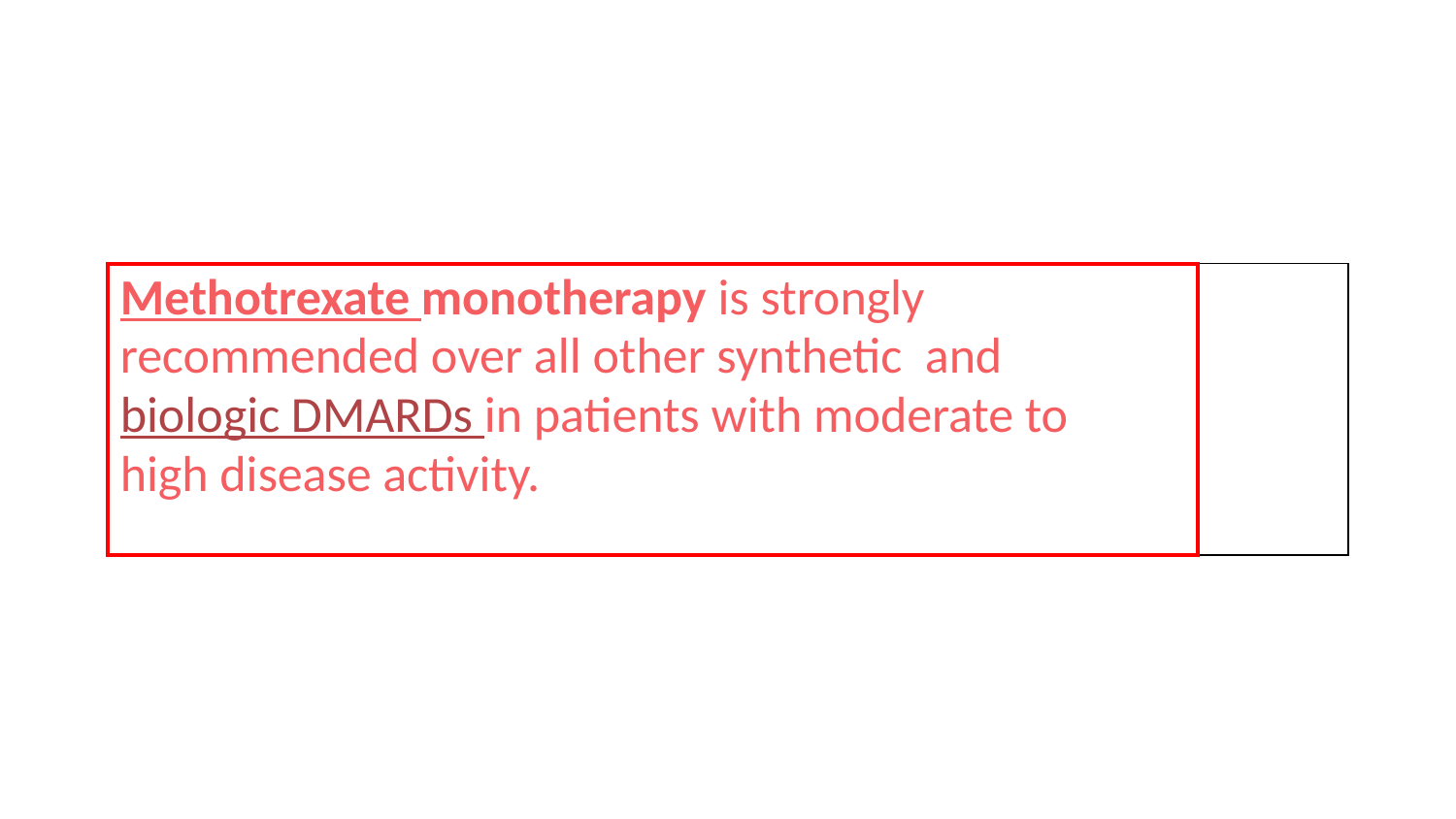

| Methotrexate monotherapy is strongly recommended over all other synthetic and biologic DMARDs in patients with moderate to high disease activity. |  |
| --- | --- |